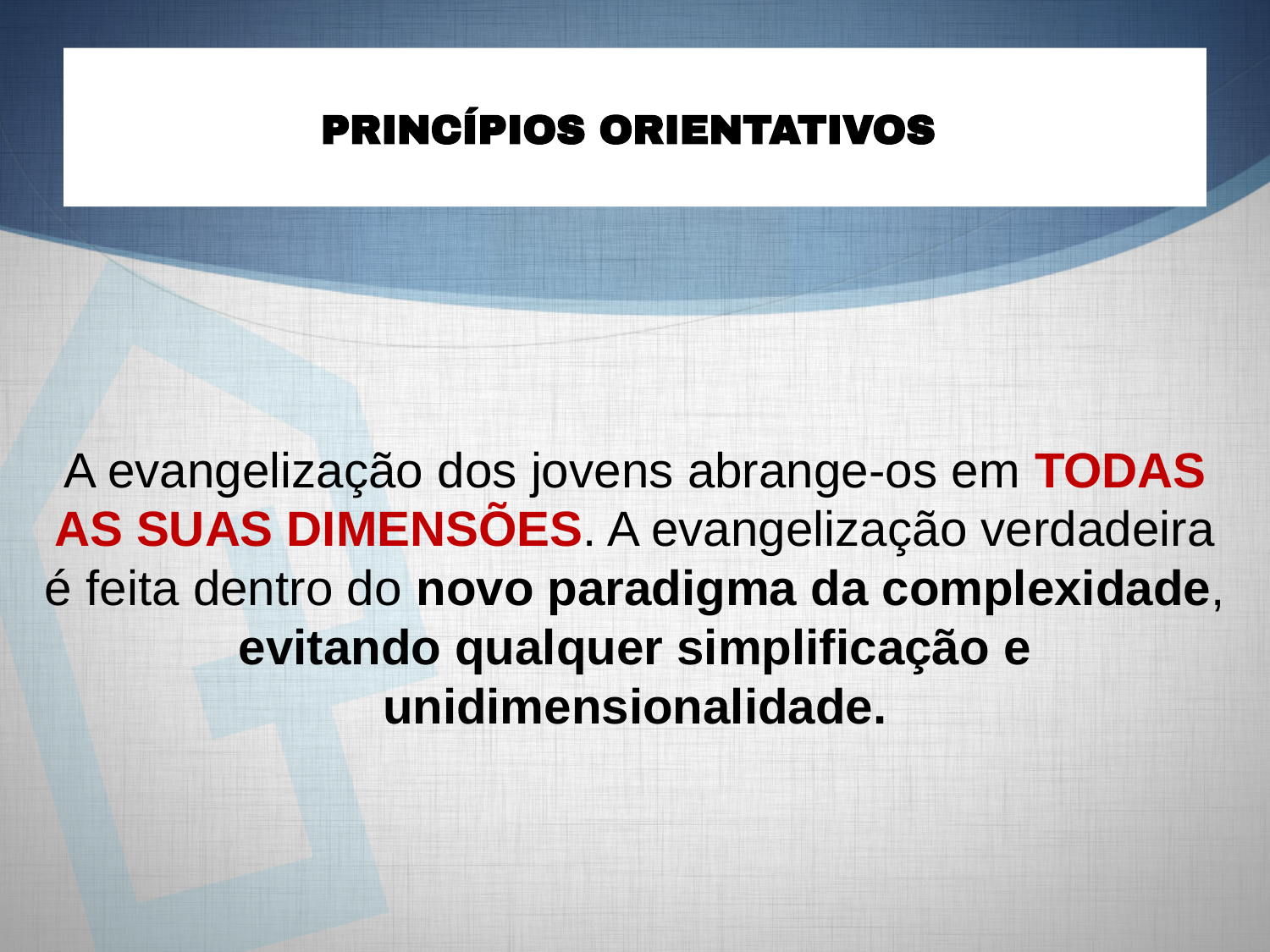

# PRINCÍPIOS ORIENTATIVOS
A evangelização dos jovens abrange-os em TODAS AS SUAS DIMENSÕES. A evangelização verdadeira é feita dentro do novo paradigma da complexidade, evitando qualquer simplificação e unidimensionalidade.